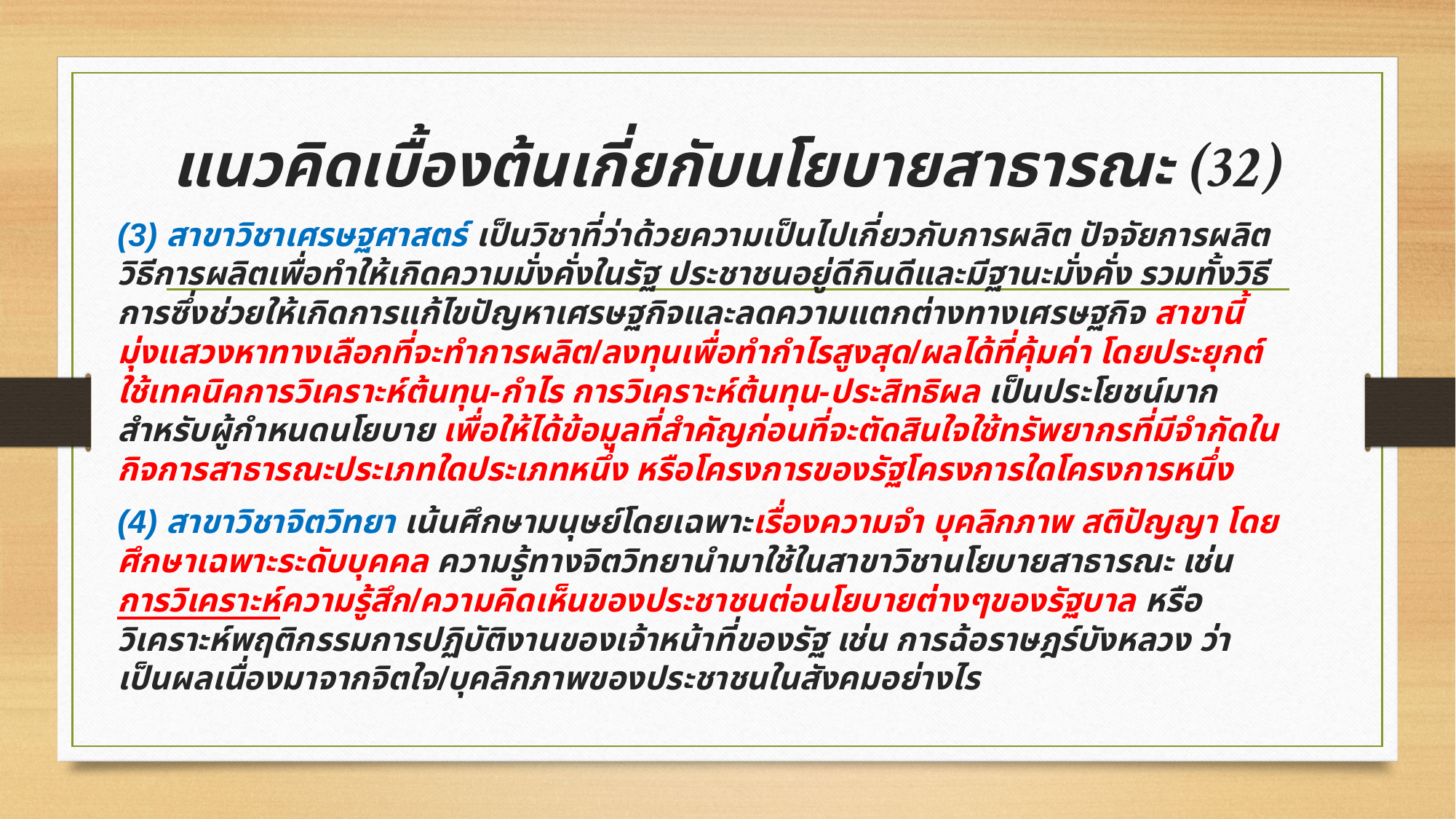

# แนวคิดเบื้องต้นเกี่ยกับนโยบายสาธารณะ (32)
(3) สาขาวิชาเศรษฐศาสตร์ เป็นวิชาที่ว่าด้วยความเป็นไปเกี่ยวกับการผลิต ปัจจัยการผลิต วิธีการผลิตเพื่อทำให้เกิดความมั่งคั่งในรัฐ ประชาชนอยู่ดีกินดีและมีฐานะมั่งคั่ง รวมทั้งวิธีการซึ่งช่วยให้เกิดการแก้ไขปัญหาเศรษฐกิจและลดความแตกต่างทางเศรษฐกิจ สาขานี้มุ่งแสวงหาทางเลือกที่จะทำการผลิต/ลงทุนเพื่อทำกำไรสูงสุด/ผลได้ที่คุ้มค่า โดยประยุกต์ใช้เทคนิคการวิเคราะห์ต้นทุน-กำไร การวิเคราะห์ต้นทุน-ประสิทธิผล เป็นประโยชน์มากสำหรับผู้กำหนดนโยบาย เพื่อให้ได้ข้อมูลที่สำคัญก่อนที่จะตัดสินใจใช้ทรัพยากรที่มีจำกัดในกิจการสาธารณะประเภทใดประเภทหนึ่ง หรือโครงการของรัฐโครงการใดโครงการหนึ่ง
(4) สาขาวิชาจิตวิทยา เน้นศึกษามนุษย์โดยเฉพาะเรื่องความจำ บุคลิกภาพ สติปัญญา โดยศึกษาเฉพาะระดับบุคคล ความรู้ทางจิตวิทยานำมาใช้ในสาขาวิชานโยบายสาธารณะ เช่น การวิเคราะห์ความรู้สึก/ความคิดเห็นของประชาชนต่อนโยบายต่างๆของรัฐบาล หรือวิเคราะห์พฤติกรรมการปฏิบัติงานของเจ้าหน้าที่ของรัฐ เช่น การฉ้อราษฎร์บังหลวง ว่าเป็นผลเนื่องมาจากจิตใจ/บุคลิกภาพของประชาชนในสังคมอย่างไร